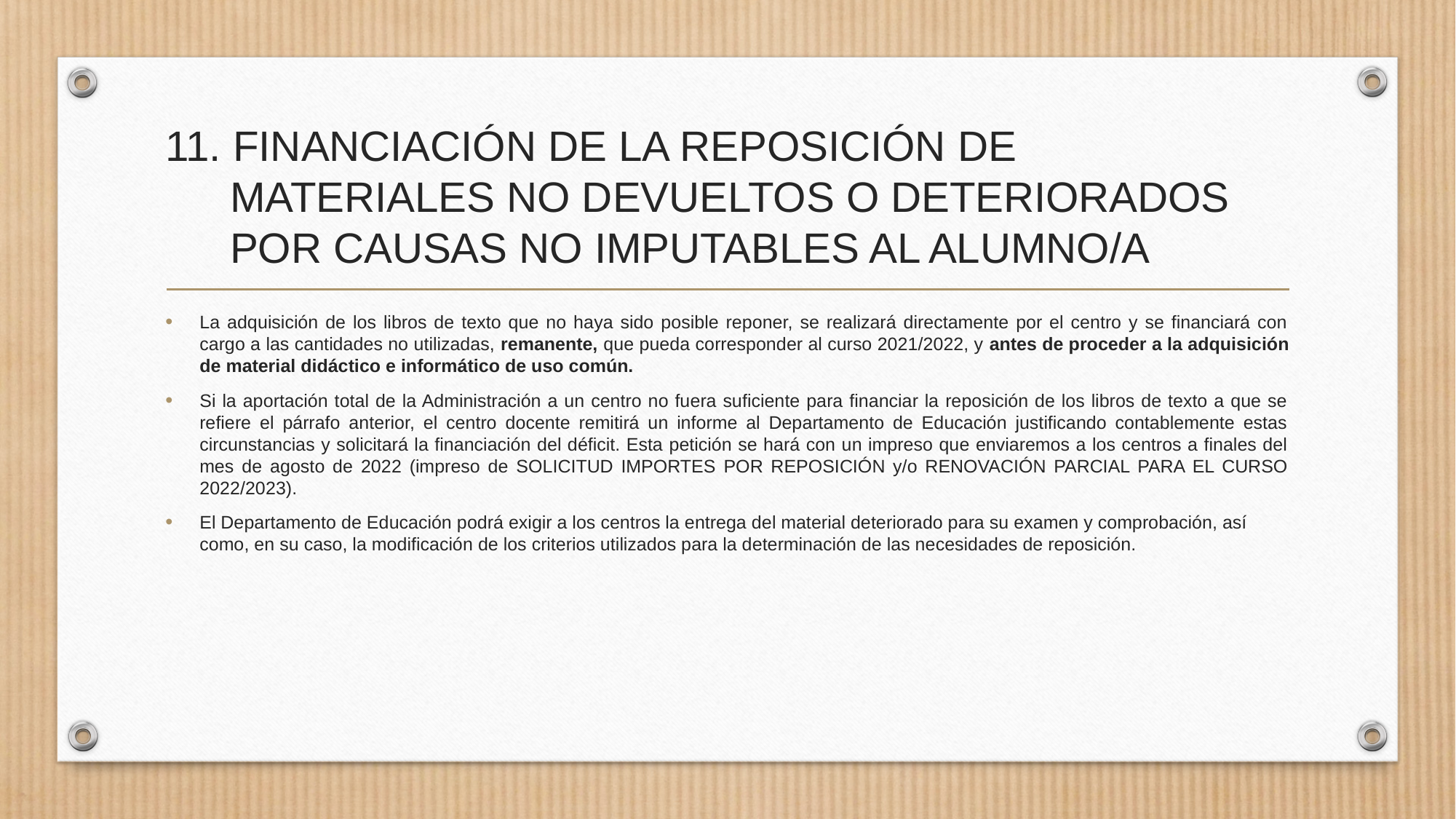

# 11. FINANCIACIÓN DE LA REPOSICIÓN DE MATERIALES NO DEVUELTOS O DETERIORADOS POR CAUSAS NO IMPUTABLES AL ALUMNO/A
La adquisición de los libros de texto que no haya sido posible reponer, se realizará directamente por el centro y se financiará con cargo a las cantidades no utilizadas, remanente, que pueda corresponder al curso 2021/2022, y antes de proceder a la adquisición de material didáctico e informático de uso común.
Si la aportación total de la Administración a un centro no fuera suficiente para financiar la reposición de los libros de texto a que se refiere el párrafo anterior, el centro docente remitirá un informe al Departamento de Educación justificando contablemente estas circunstancias y solicitará la financiación del déficit. Esta petición se hará con un impreso que enviaremos a los centros a finales del mes de agosto de 2022 (impreso de SOLICITUD IMPORTES POR REPOSICIÓN y/o RENOVACIÓN PARCIAL PARA EL CURSO 2022/2023).
El Departamento de Educación podrá exigir a los centros la entrega del material deteriorado para su examen y comprobación, así como, en su caso, la modificación de los criterios utilizados para la determinación de las necesidades de reposición.